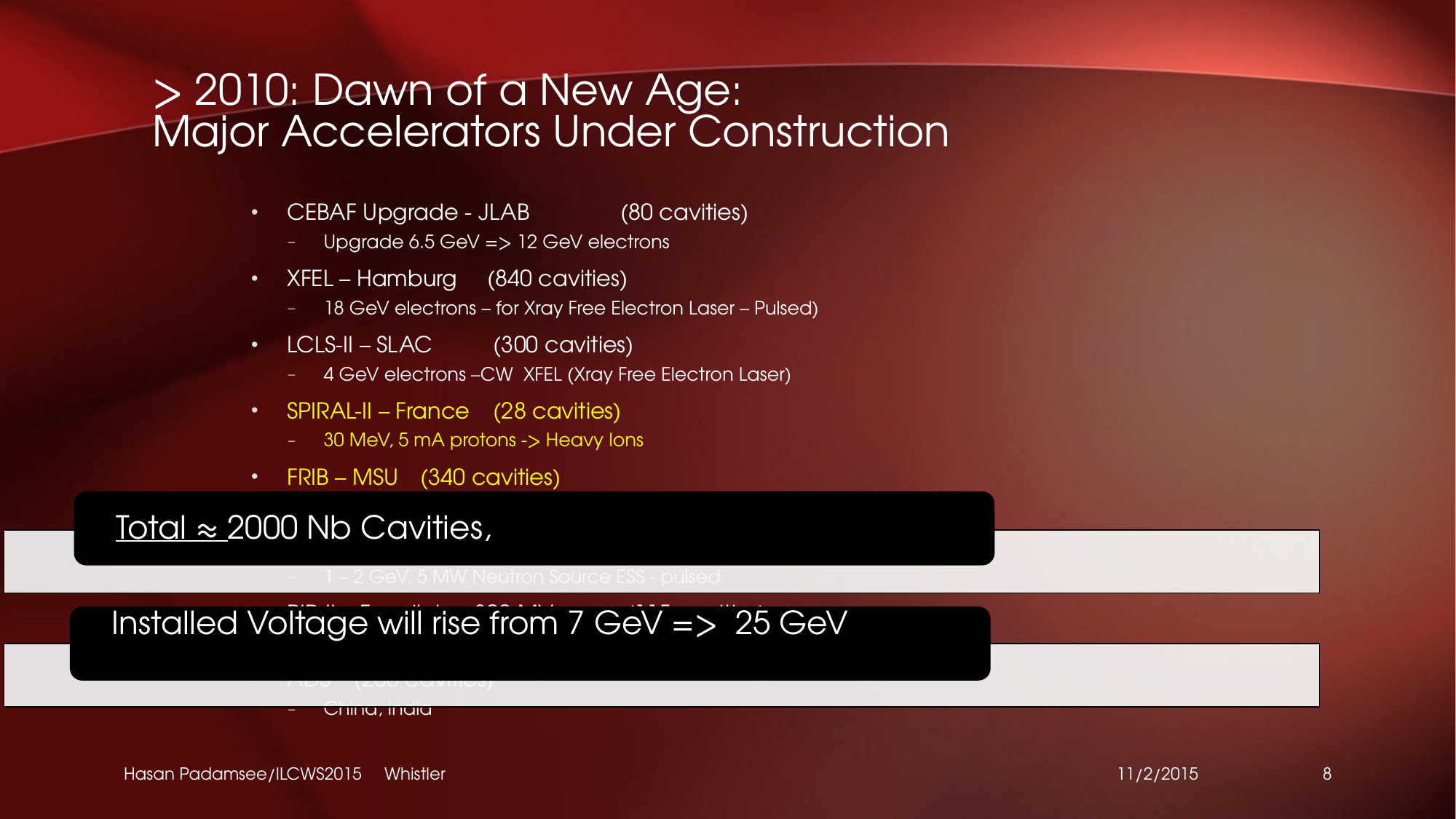

# > 2010: Dawn of a New Age: Major Accelerators Under Construction
CEBAF Upgrade - JLAB			 	(80 cavities)
Upgrade 6.5 GeV => 12 GeV electrons
XFEL – Hamburg 				(840 cavities)
18 GeV electrons – for Xray Free Electron Laser – Pulsed)
LCLS-II – SLAC				 (300 cavities)
4 GeV electrons –CW  XFEL (Xray Free Electron Laser)
SPIRAL-II – France				 (28 cavities)
30 MeV, 5 mA protons -> Heavy Ions
FRIB – MSU 					(340 cavities)
500 kW, heavy ion beams for nuclear astrophysics
ESS – Sweden  				(150 cavities)
1 – 2 GeV, 5 MW Neutron Source ESS - pulsed
PIP-II – Fermilab – 800 MV				 (115 cavities)
High Intensity Proton Linac for Neutrino Beams
ADS					(200 cavities)
China, India
Total ≈ 2000 Nb Cavities,
Installed Voltage will rise from 7 GeV =>  25 GeV
Hasan Padamsee/ILCWS2015     Whistler
11/2/2015
8